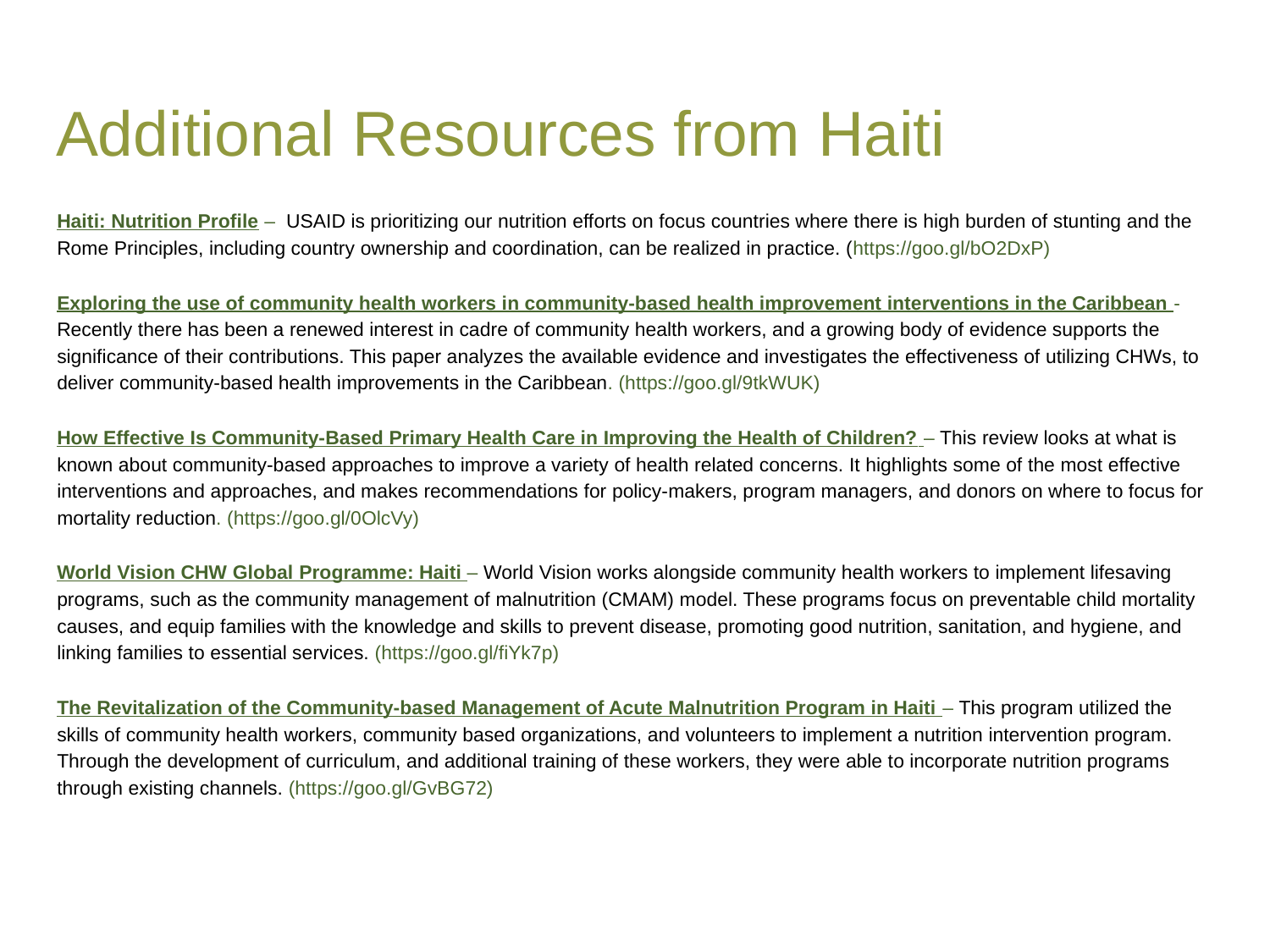

# Additional Resources from Haiti
Haiti: Nutrition Profile –  USAID is prioritizing our nutrition efforts on focus countries where there is high burden of stunting and the Rome Principles, including country ownership and coordination, can be realized in practice. (https://goo.gl/bO2DxP)
Exploring the use of community health workers in community-based health improvement interventions in the Caribbean -  Recently there has been a renewed interest in cadre of community health workers, and a growing body of evidence supports the significance of their contributions. This paper analyzes the available evidence and investigates the effectiveness of utilizing CHWs, to deliver community-based health improvements in the Caribbean. (https://goo.gl/9tkWUK)
How Effective Is Community-Based Primary Health Care in Improving the Health of Children? – This review looks at what is known about community-based approaches to improve a variety of health related concerns. It highlights some of the most effective interventions and approaches, and makes recommendations for policy-makers, program managers, and donors on where to focus for mortality reduction. (https://goo.gl/0OlcVy)
World Vision CHW Global Programme: Haiti – World Vision works alongside community health workers to implement lifesaving programs, such as the community management of malnutrition (CMAM) model. These programs focus on preventable child mortality causes, and equip families with the knowledge and skills to prevent disease, promoting good nutrition, sanitation, and hygiene, and linking families to essential services. (https://goo.gl/fiYk7p)
The Revitalization of the Community-based Management of Acute Malnutrition Program in Haiti – This program utilized the skills of community health workers, community based organizations, and volunteers to implement a nutrition intervention program. Through the development of curriculum, and additional training of these workers, they were able to incorporate nutrition programs through existing channels. (https://goo.gl/GvBG72)